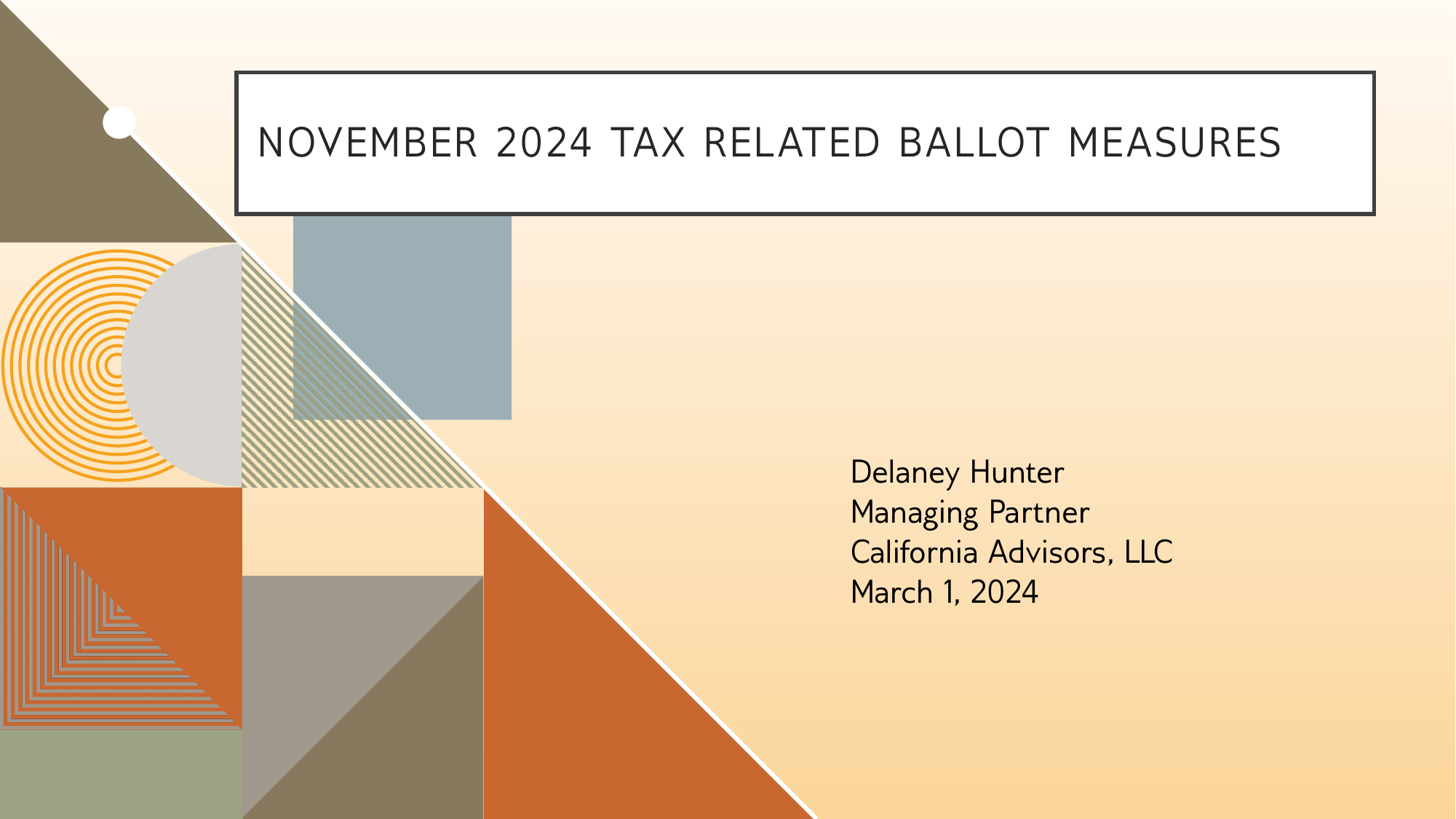

# November 2024 Tax Related Ballot Measures
Delaney Hunter
Managing Partner
California Advisors, LLC
March 1, 2024